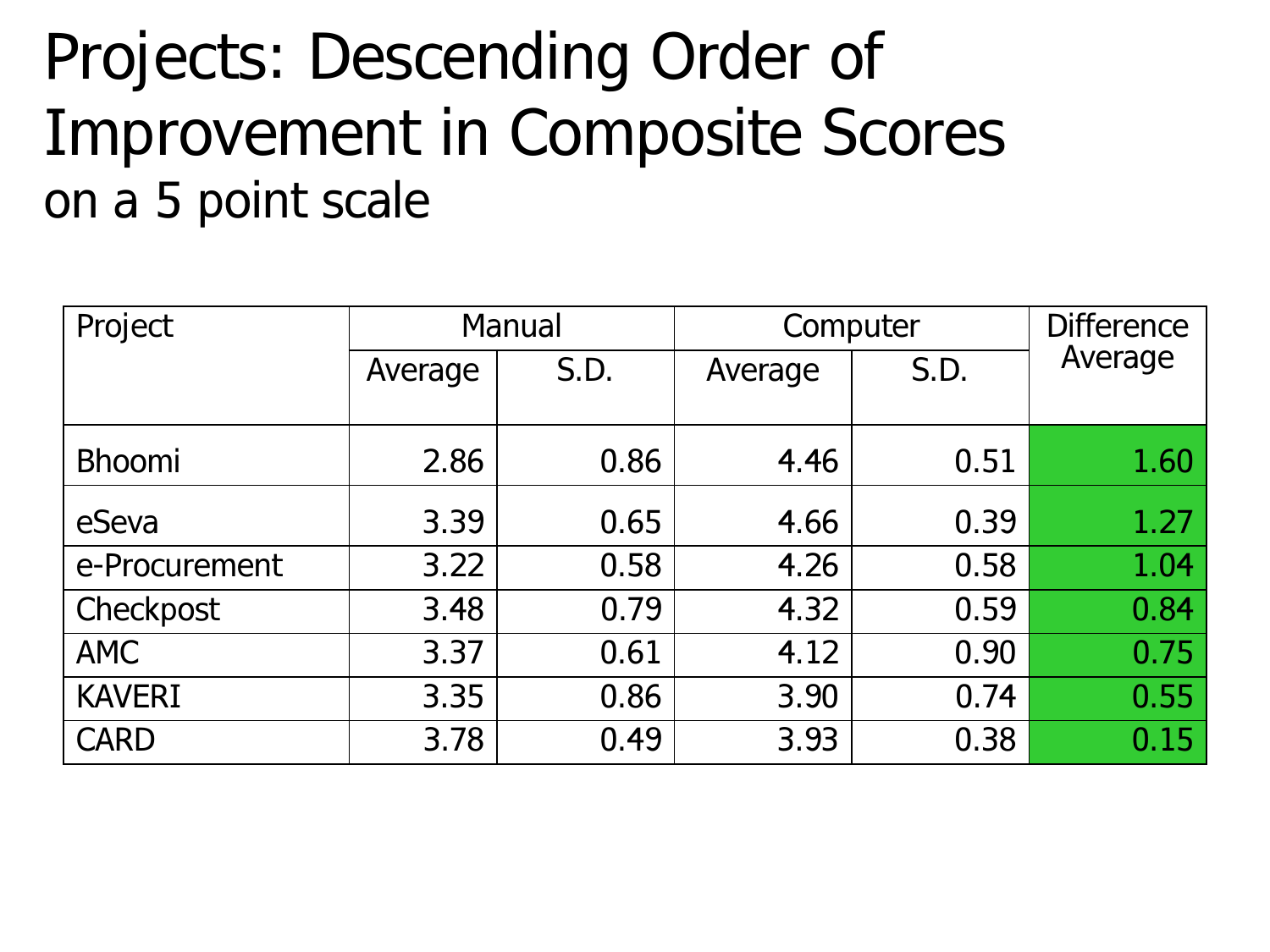

# Projects: Descending Order of Improvement in Composite Scores on a 5 point scale
| Project | Manual |  | Computer |  | Difference Average |
| --- | --- | --- | --- | --- | --- |
|  | Average | S.D. | Average | S.D. |  |
| Bhoomi | 2.86 | 0.86 | 4.46 | 0.51 | 1.60 |
| eSeva | 3.39 | 0.65 | 4.66 | 0.39 | 1.27 |
| e-Procurement | 3.22 | 0.58 | 4.26 | 0.58 | 1.04 |
| Checkpost | 3.48 | 0.79 | 4.32 | 0.59 | 0.84 |
| AMC | 3.37 | 0.61 | 4.12 | 0.90 | 0.75 |
| KAVERI | 3.35 | 0.86 | 3.90 | 0.74 | 0.55 |
| CARD | 3.78 | 0.49 | 3.93 | 0.38 | 0.15 |